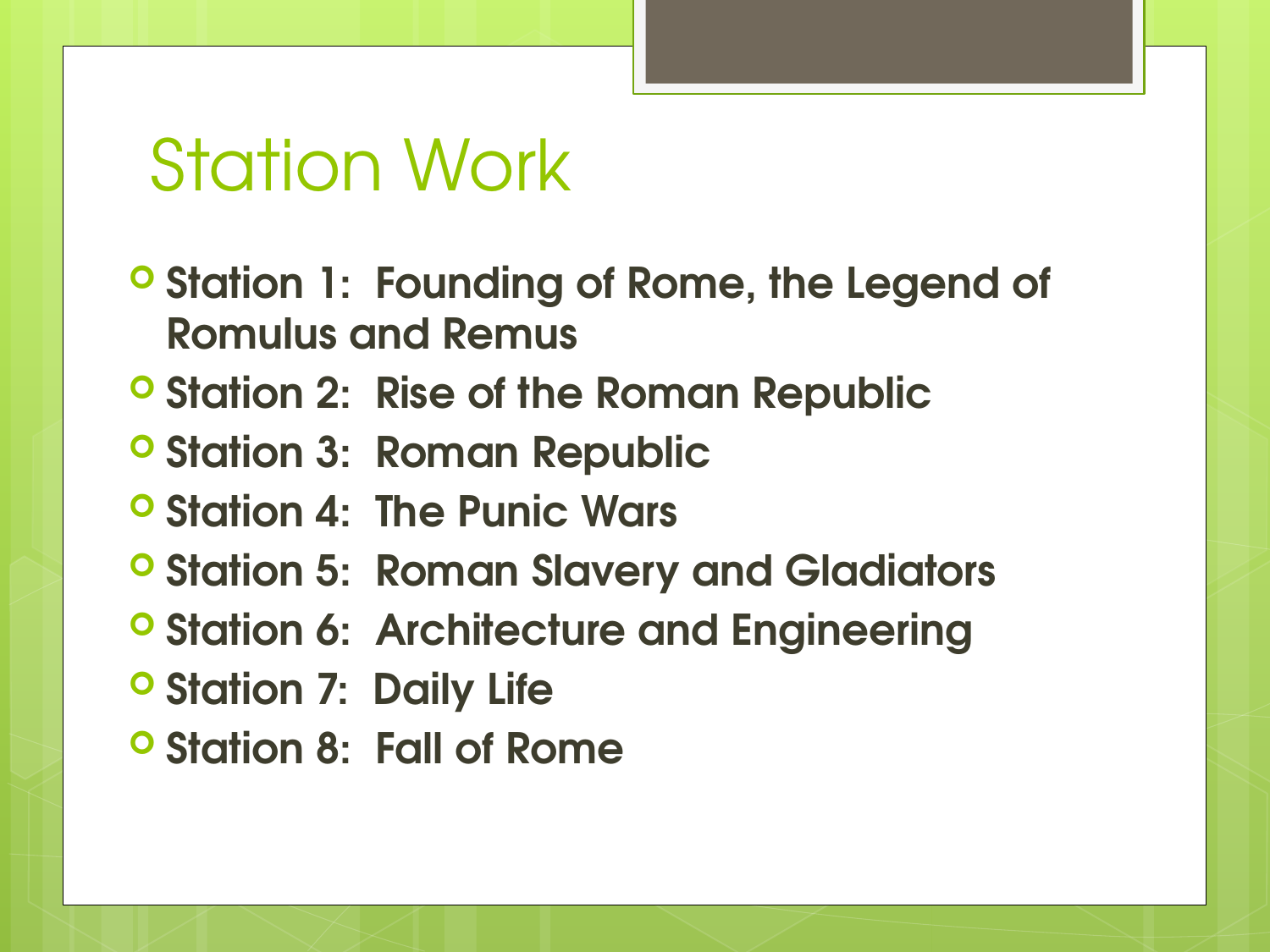

# Station Work

Station 1:  Founding of Rome, the Legend of Romulus and Remus
Station 2:  Rise of the Roman Republic
Station 3:  Roman Republic
Station 4:  The Punic Wars
Station 5:  Roman Slavery and Gladiators
Station 6:  Architecture and Engineering
Station 7:  Daily Life
Station 8:  Fall of Rome